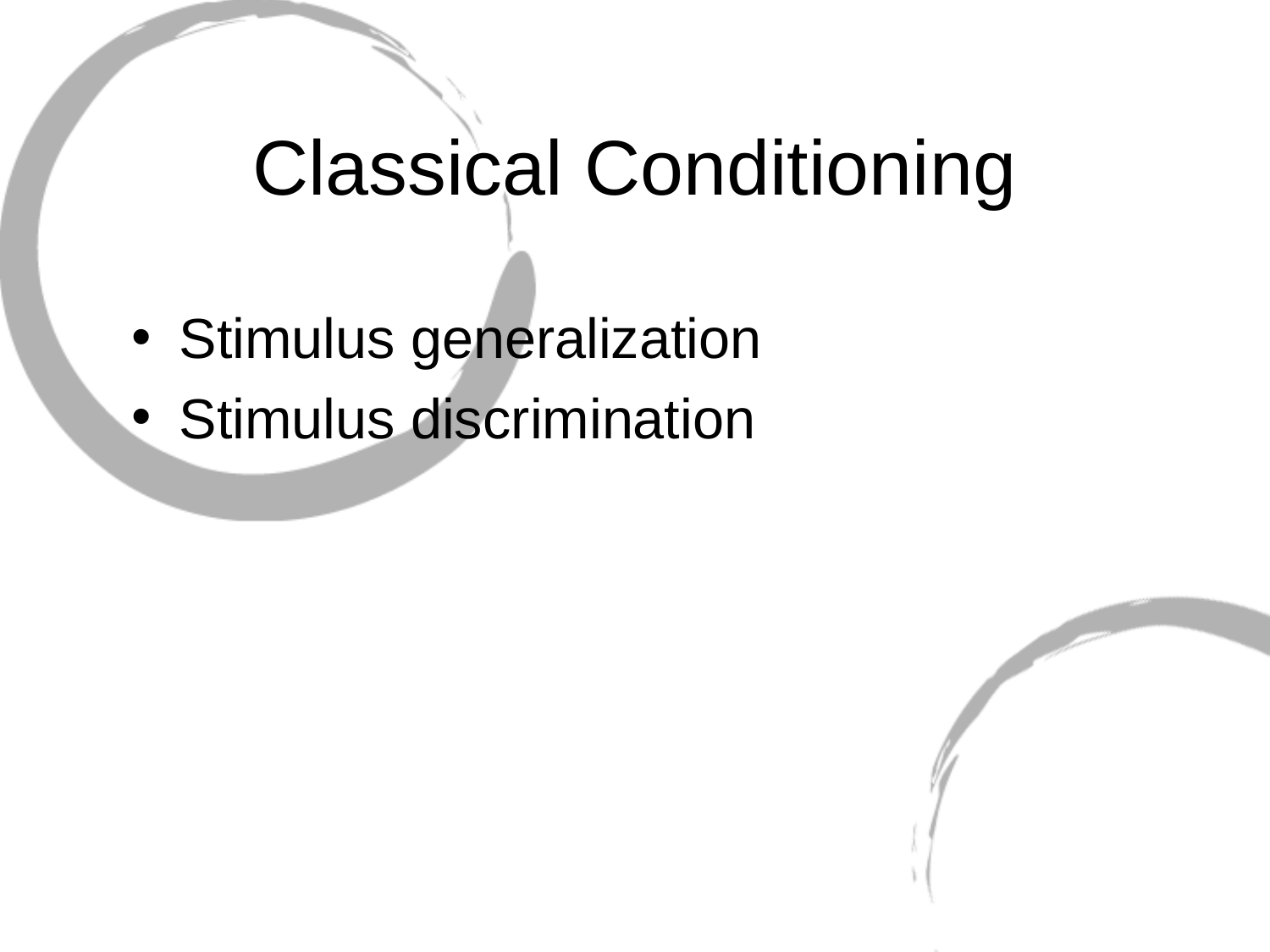

# Classical Conditioning
Stimulus generalization
Stimulus discrimination